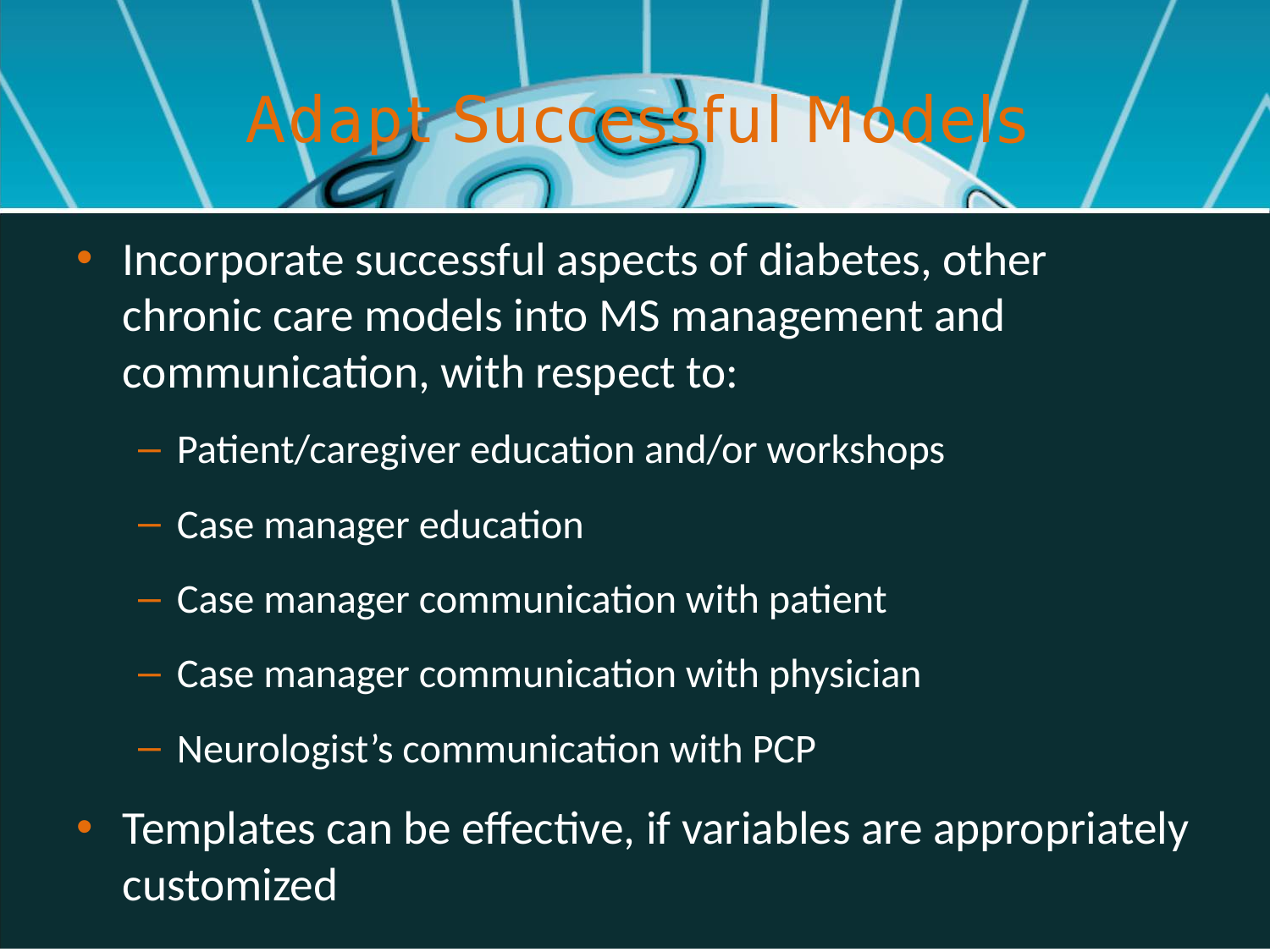

# Adapt Successful Models
Incorporate successful aspects of diabetes, other chronic care models into MS management and communication, with respect to:
Patient/caregiver education and/or workshops
Case manager education
Case manager communication with patient
Case manager communication with physician
Neurologist’s communication with PCP
Templates can be effective, if variables are appropriately customized